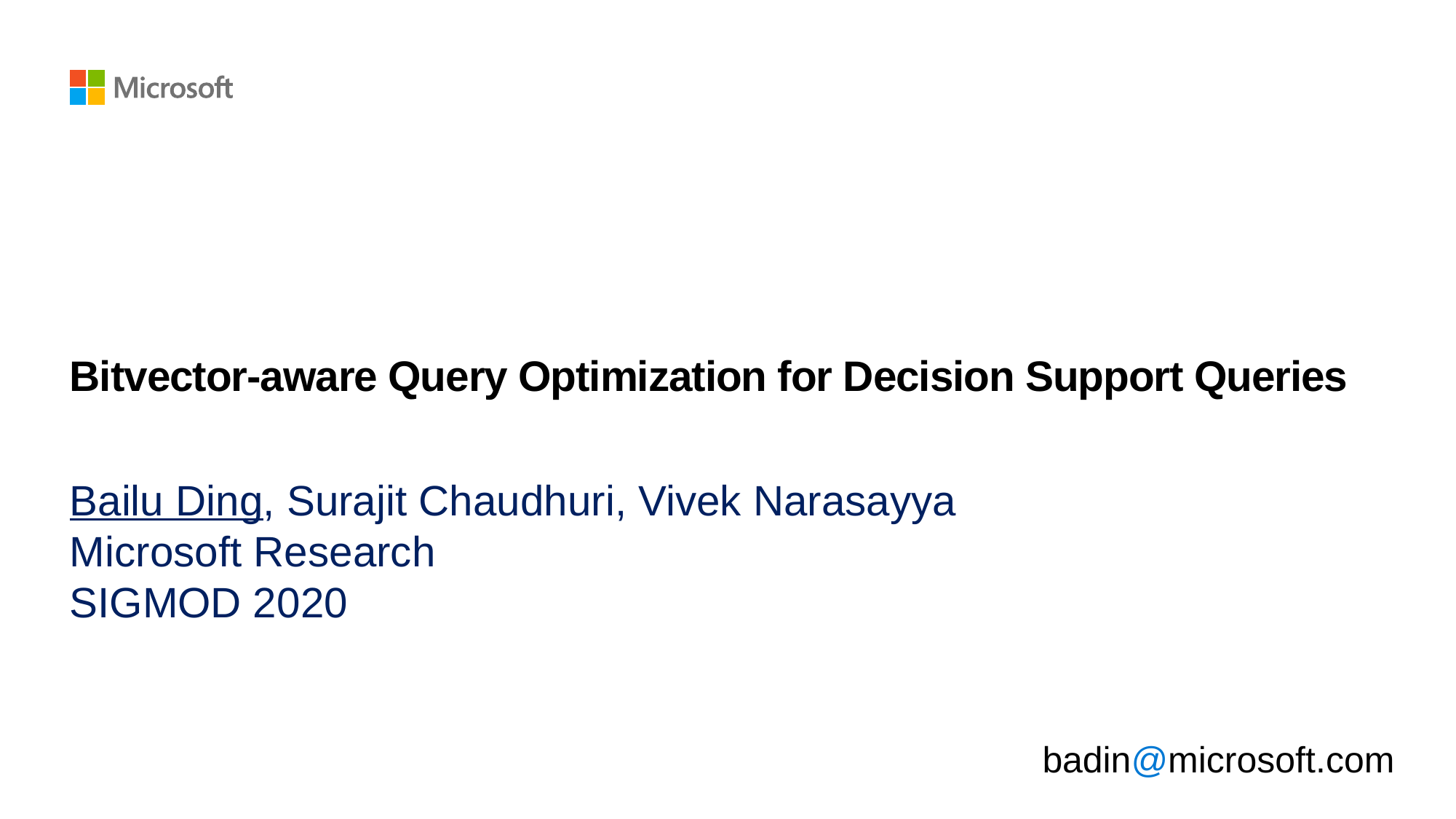

# Bitvector-aware Query Optimization for Decision Support Queries
Bailu Ding, Surajit Chaudhuri, Vivek Narasayya
Microsoft Research
SIGMOD 2020
badin@microsoft.com